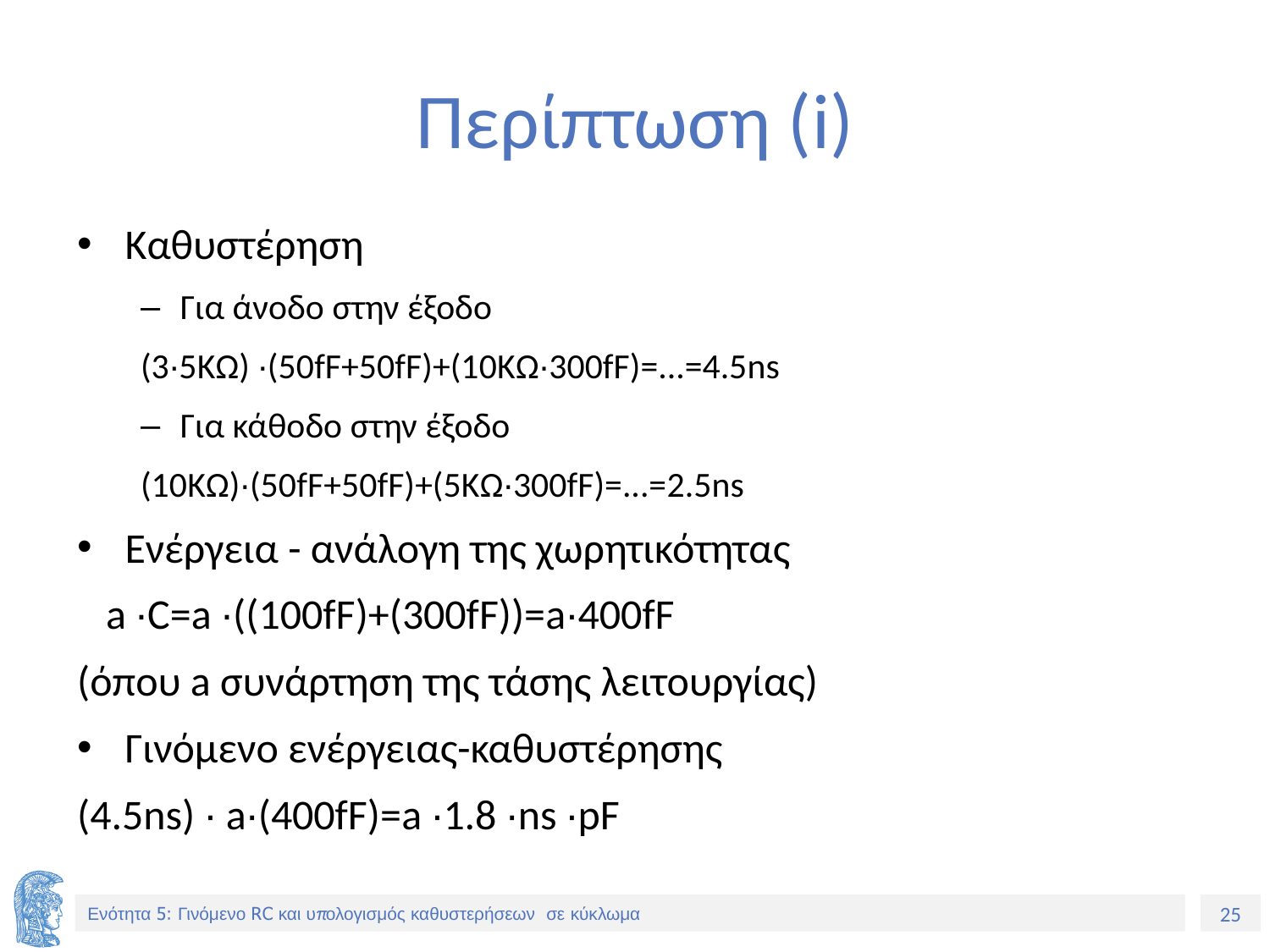

# Περίπτωση (i)
Καθυστέρηση
Για άνοδο στην έξοδο
(3∙5KΩ) ∙(50fF+50fF)+(10KΩ∙300fF)=...=4.5ns
Για κάθοδο στην έξοδο
(10KΩ)∙(50fF+50fF)+(5KΩ∙300fF)=...=2.5ns
Ενέργεια - ανάλογη της χωρητικότητας
   a ∙C=a ∙((100fF)+(300fF))=a∙400fF
(όπου a συνάρτηση της τάσης λειτουργίας)
Γινόμενο ενέργειας-καθυστέρησης
(4.5ns) ∙ a∙(400fF)=a ∙1.8 ∙ns ∙pF